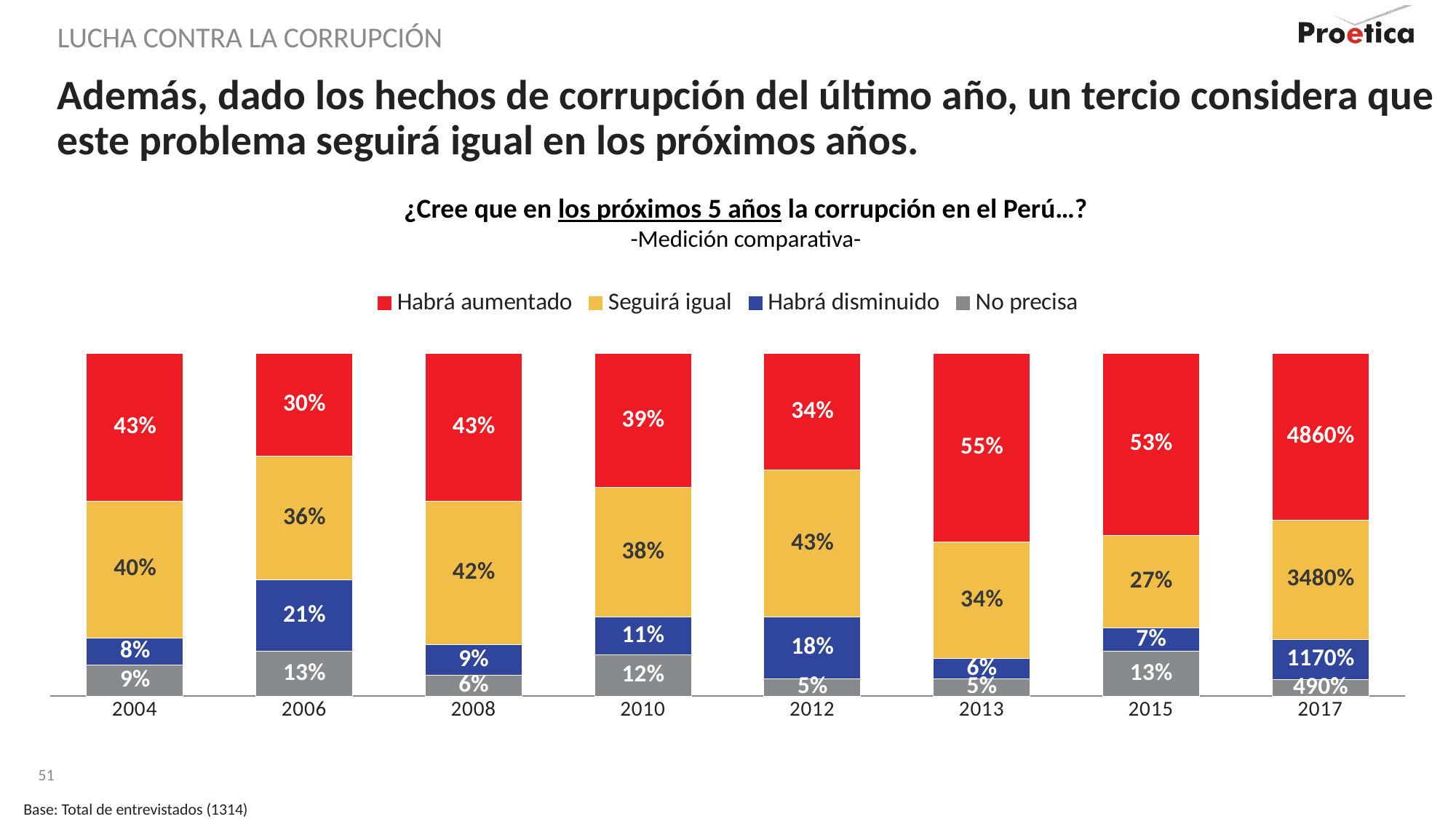

Lucha contra la corrupción
# Además, dado los hechos de corrupción del último año, un tercio considera que este problema seguirá igual en los próximos años.
¿Cree que en los próximos 5 años la corrupción en el Perú…?
-Medición comparativa-

### Chart

| Category | Habrá aumentado | Seguirá igual | Habrá disminuido | No precisa |
|---|---|---|---|---|
| 2017 | 48.6 | 34.8 | 11.7 | 4.9 |
| 2015 | 0.53 | 0.27 | 0.07 | 0.13 |
| 2013 | 0.55 | 0.34 | 0.06 | 0.05 |
| 2012 | 0.34 | 0.43 | 0.18 | 0.05 |
| 2010 | 0.39 | 0.38 | 0.11 | 0.12 |
| 2008 | 0.43 | 0.42 | 0.09 | 0.06 |
| 2006 | 0.3 | 0.36 | 0.21 | 0.13 |
| 2004 | 0.43 | 0.4 | 0.08 | 0.09 |
Base: Total de entrevistados (1314)